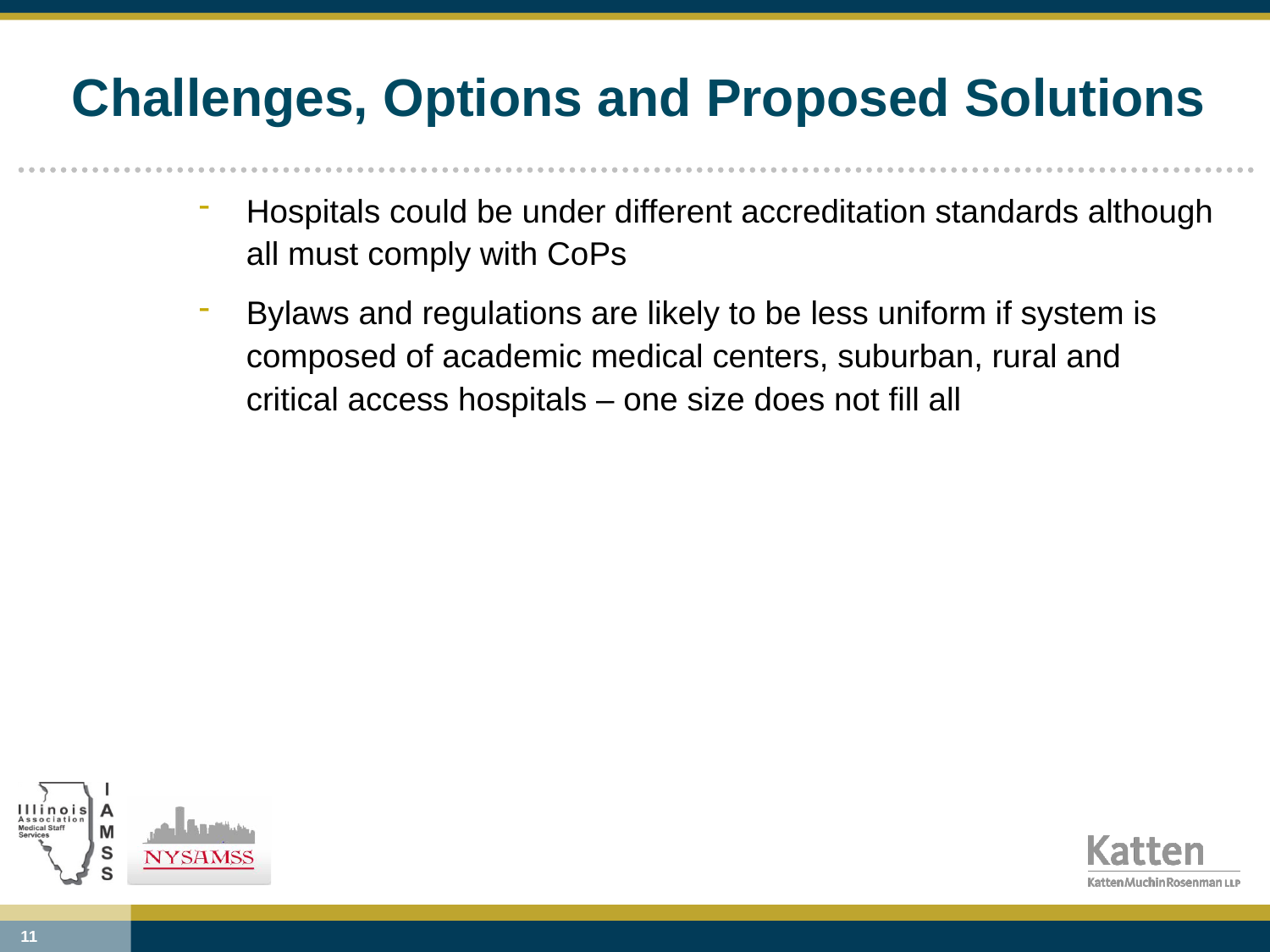

# Challenges, Options and Proposed Solutions
Hospitals could be under different accreditation standards although all must comply with CoPs
Bylaws and regulations are likely to be less uniform if system is composed of academic medical centers, suburban, rural and critical access hospitals – one size does not fill all